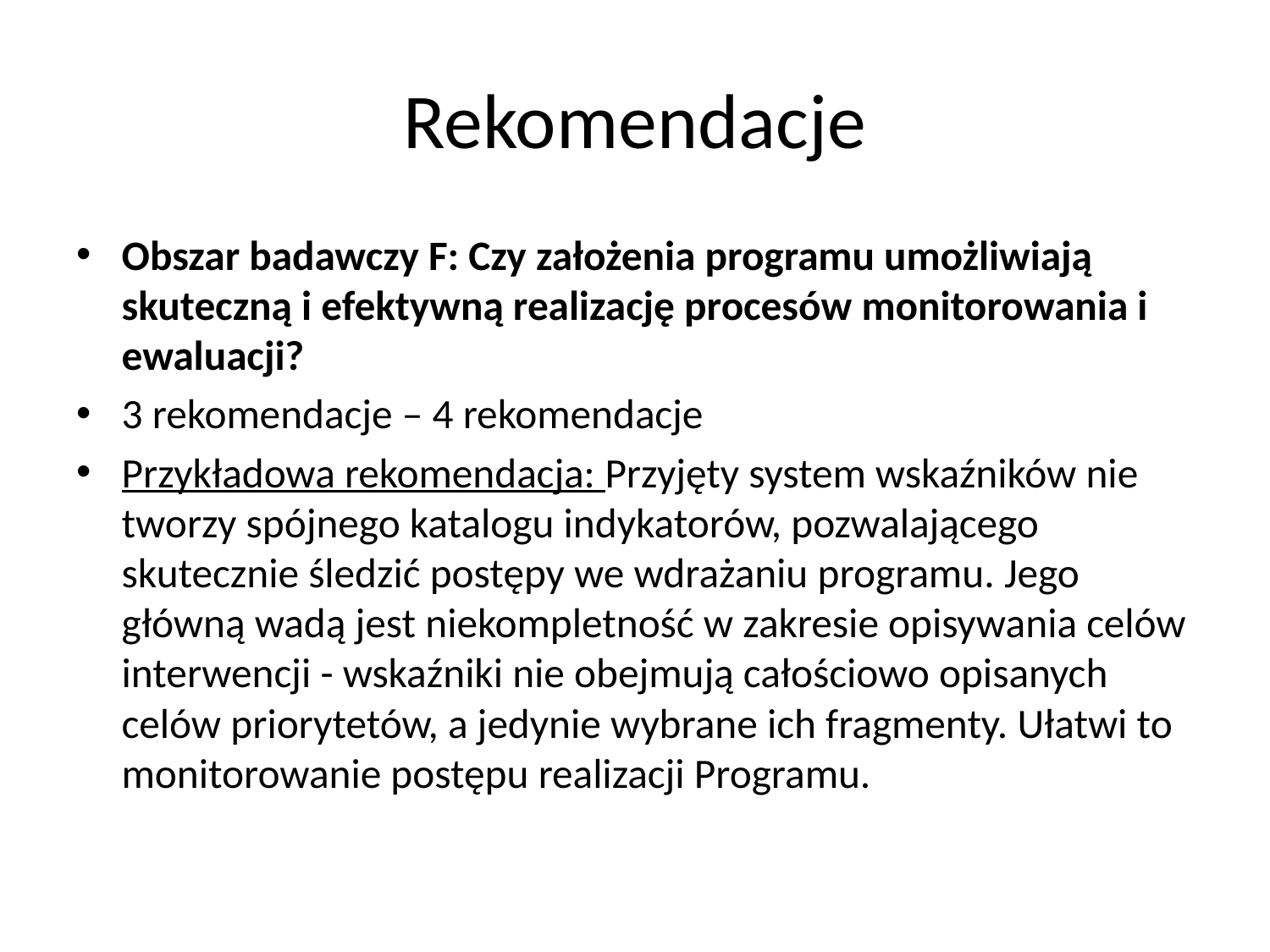

# Rekomendacje
Obszar badawczy F: Czy założenia programu umożliwiają skuteczną i efektywną realizację procesów monitorowania i ewaluacji?
3 rekomendacje – 4 rekomendacje
Przykładowa rekomendacja: Przyjęty system wskaźników nie tworzy spójnego katalogu indykatorów, pozwalającego skutecznie śledzić postępy we wdrażaniu programu. Jego główną wadą jest niekompletność w zakresie opisywania celów interwencji - wskaźniki nie obejmują całościowo opisanych celów priorytetów, a jedynie wybrane ich fragmenty. Ułatwi to monitorowanie postępu realizacji Programu.